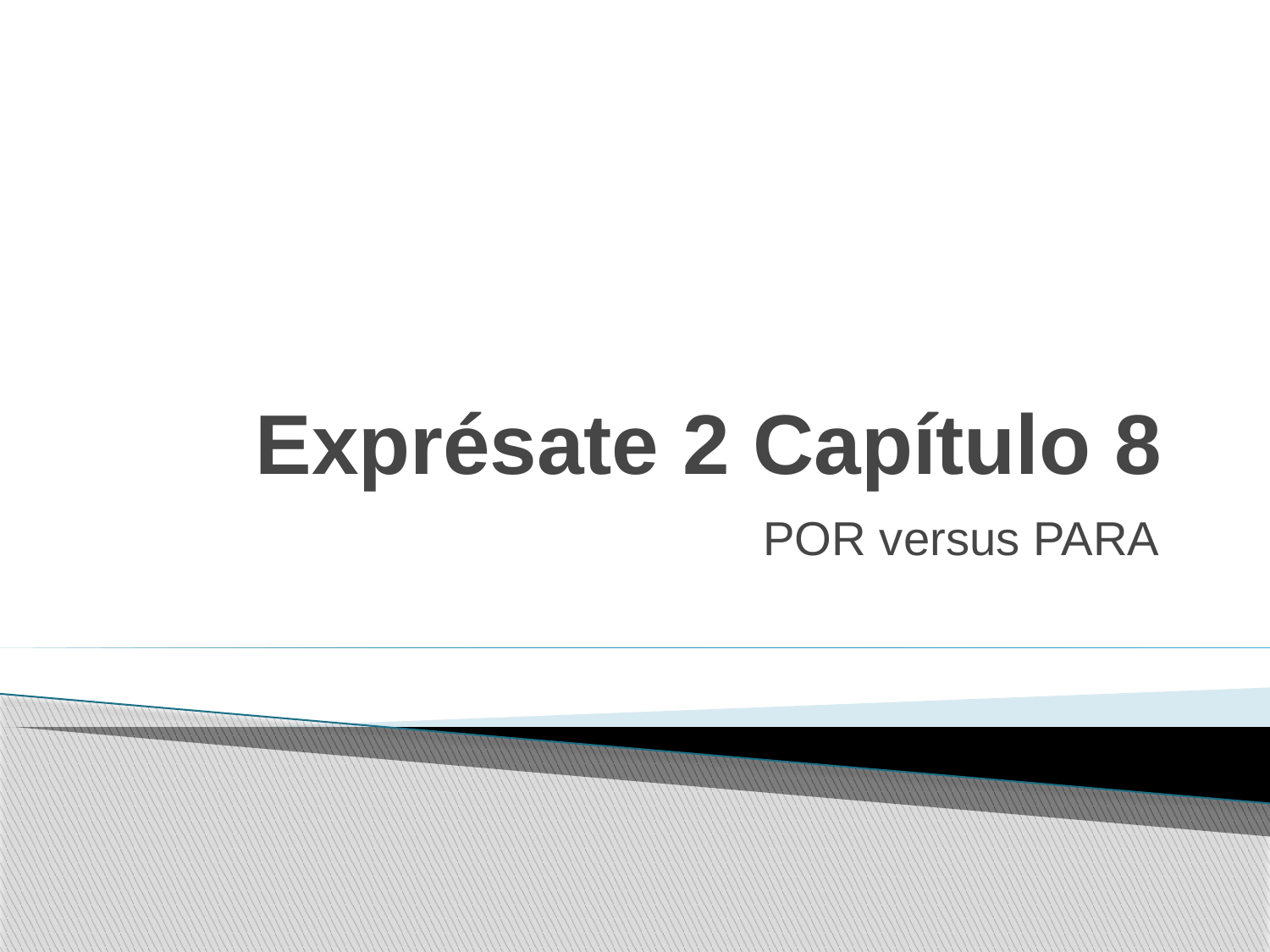

# Exprésate 2 Capítulo 8
POR versus PARA